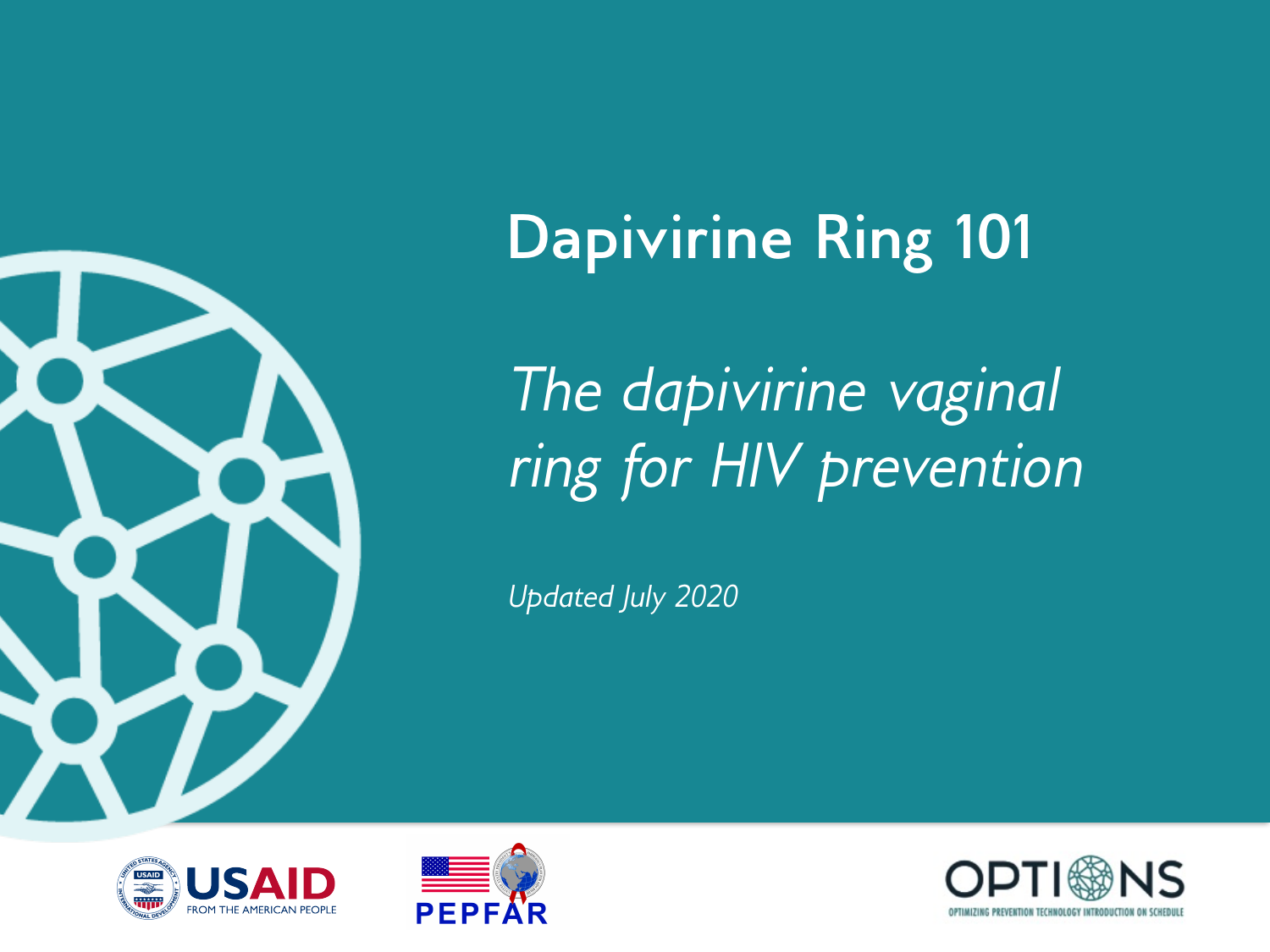

Dapivirine Ring 101
The dapivirine vaginal ring for HIV prevention

Updated July 2020